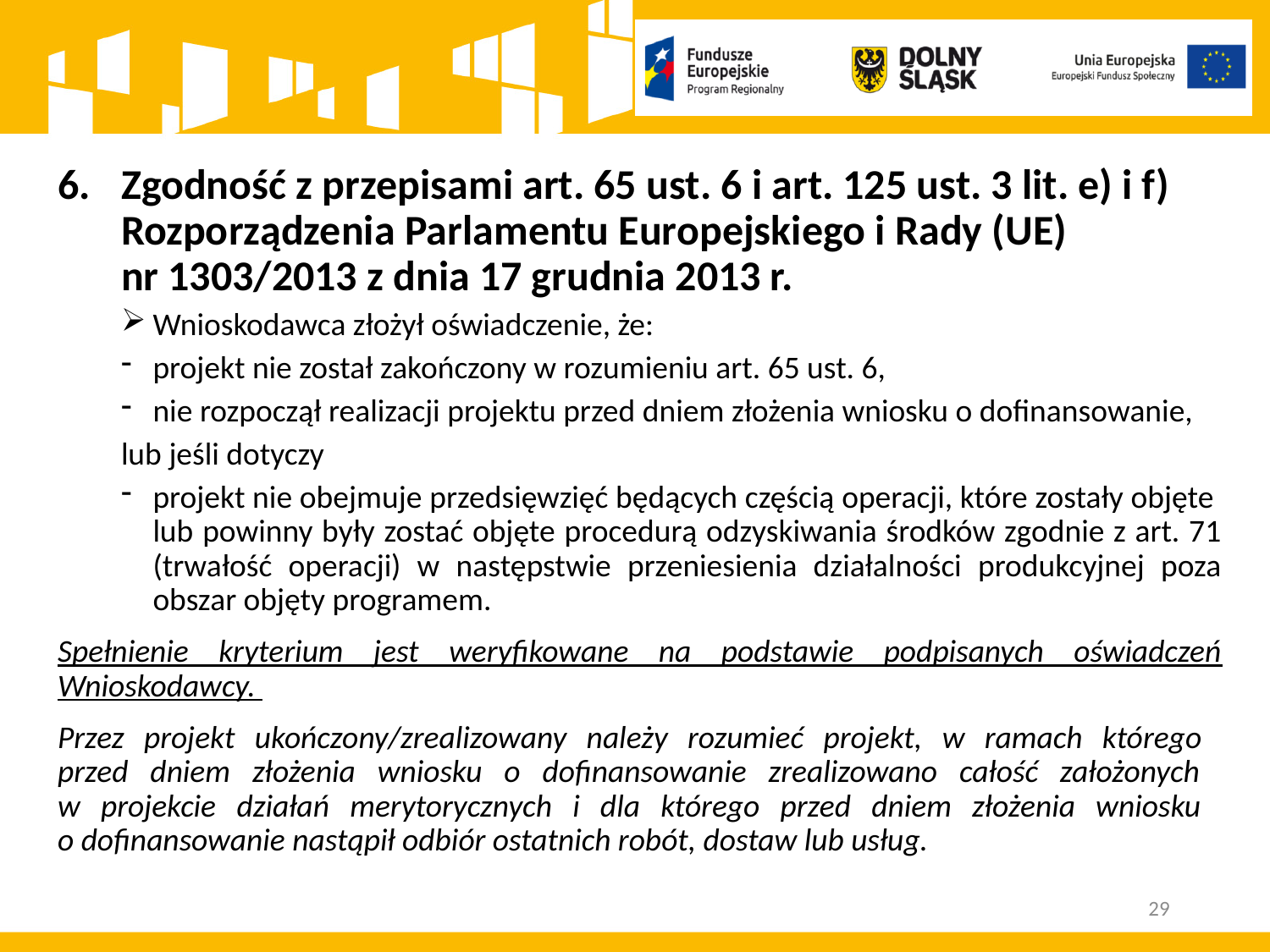

Zgodność z przepisami art. 65 ust. 6 i art. 125 ust. 3 lit. e) i f) Rozporządzenia Parlamentu Europejskiego i Rady (UE)
nr 1303/2013 z dnia 17 grudnia 2013 r.
Wnioskodawca złożył oświadczenie, że:
projekt nie został zakończony w rozumieniu art. 65 ust. 6,
nie rozpoczął realizacji projektu przed dniem złożenia wniosku o dofinansowanie,
lub jeśli dotyczy
projekt nie obejmuje przedsięwzięć będących częścią operacji, które zostały objęte
lub powinny były zostać objęte procedurą odzyskiwania środków zgodnie z art. 71 (trwałość operacji) w następstwie przeniesienia działalności produkcyjnej poza obszar objęty programem.
Spełnienie kryterium jest weryfikowane na podstawie podpisanych oświadczeń Wnioskodawcy.
Przez projekt ukończony/zrealizowany należy rozumieć projekt, w ramach którego
przed dniem złożenia wniosku o dofinansowanie zrealizowano całość założonych
w projekcie działań merytorycznych i dla którego przed dniem złożenia wniosku
o dofinansowanie nastąpił odbiór ostatnich robót, dostaw lub usług.

29